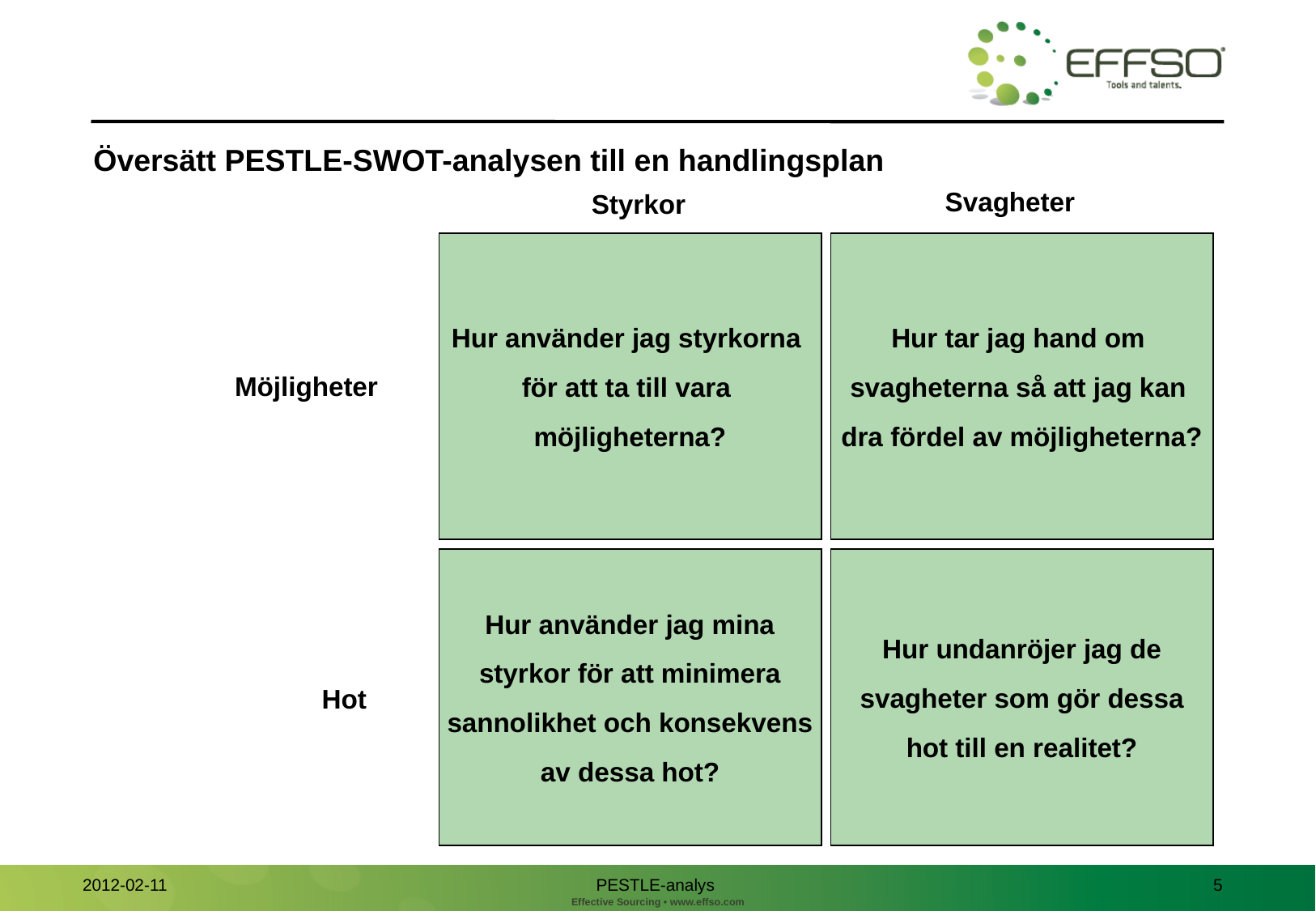

Översätt PESTLE-SWOT-analysen till en handlingsplan
Svagheter
Styrkor
Hur använder jag styrkorna
för att ta till vara
möjligheterna?
Hur tar jag hand om
svagheterna så att jag kan
dra fördel av möjligheterna?
Möjligheter
Hur använder jag mina
styrkor för att minimera
sannolikhet och konsekvens
av dessa hot?
Hur undanröjer jag de
svagheter som gör dessa
hot till en realitet?
Hot
PESTLE-analys
5
2012-02-11